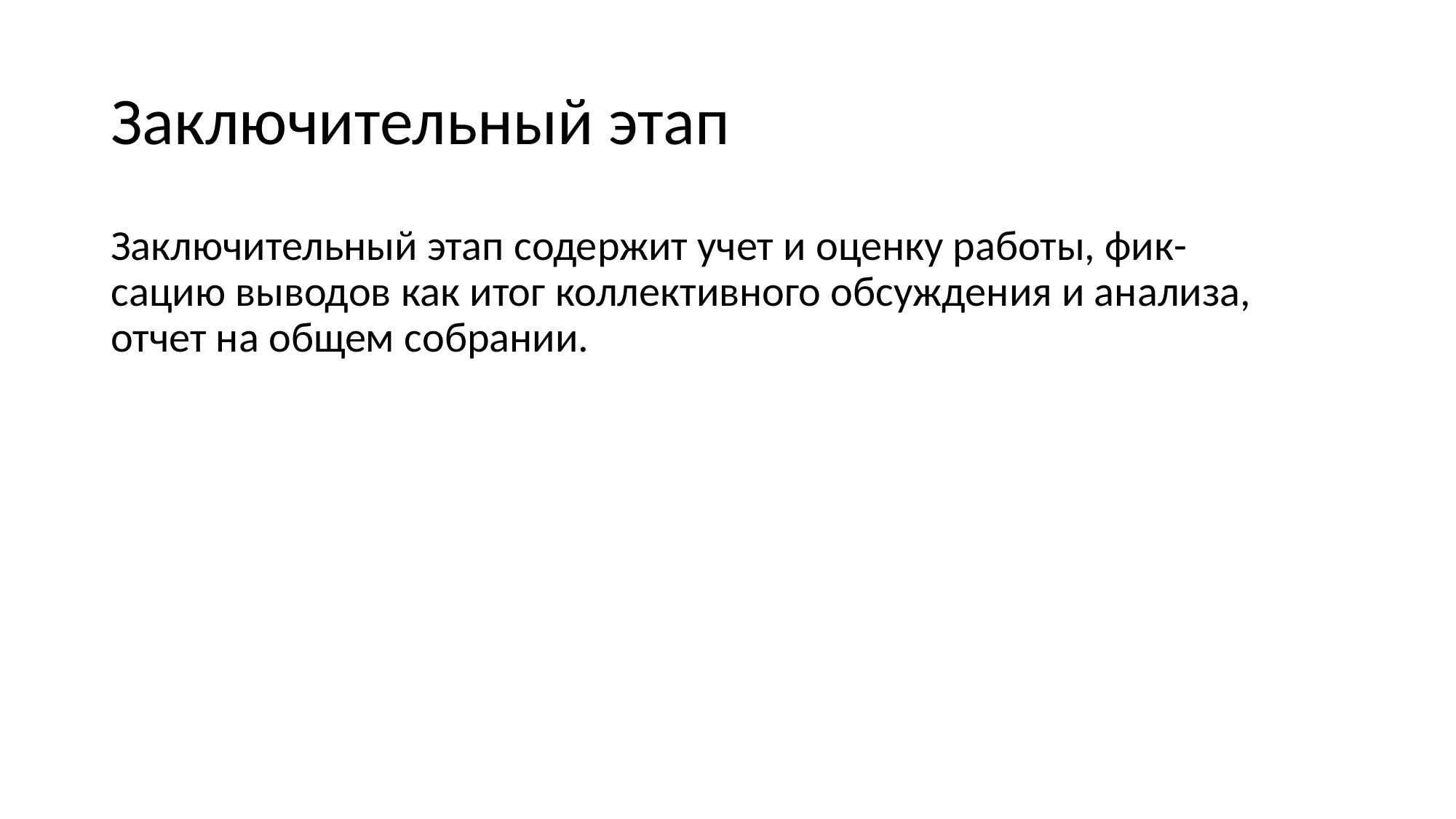

# Заключительный этап
Заключительный этап содержит учет и оценку работы, фик-
сацию выводов как итог коллективного обсуждения и анализа,
отчет на общем собрании.